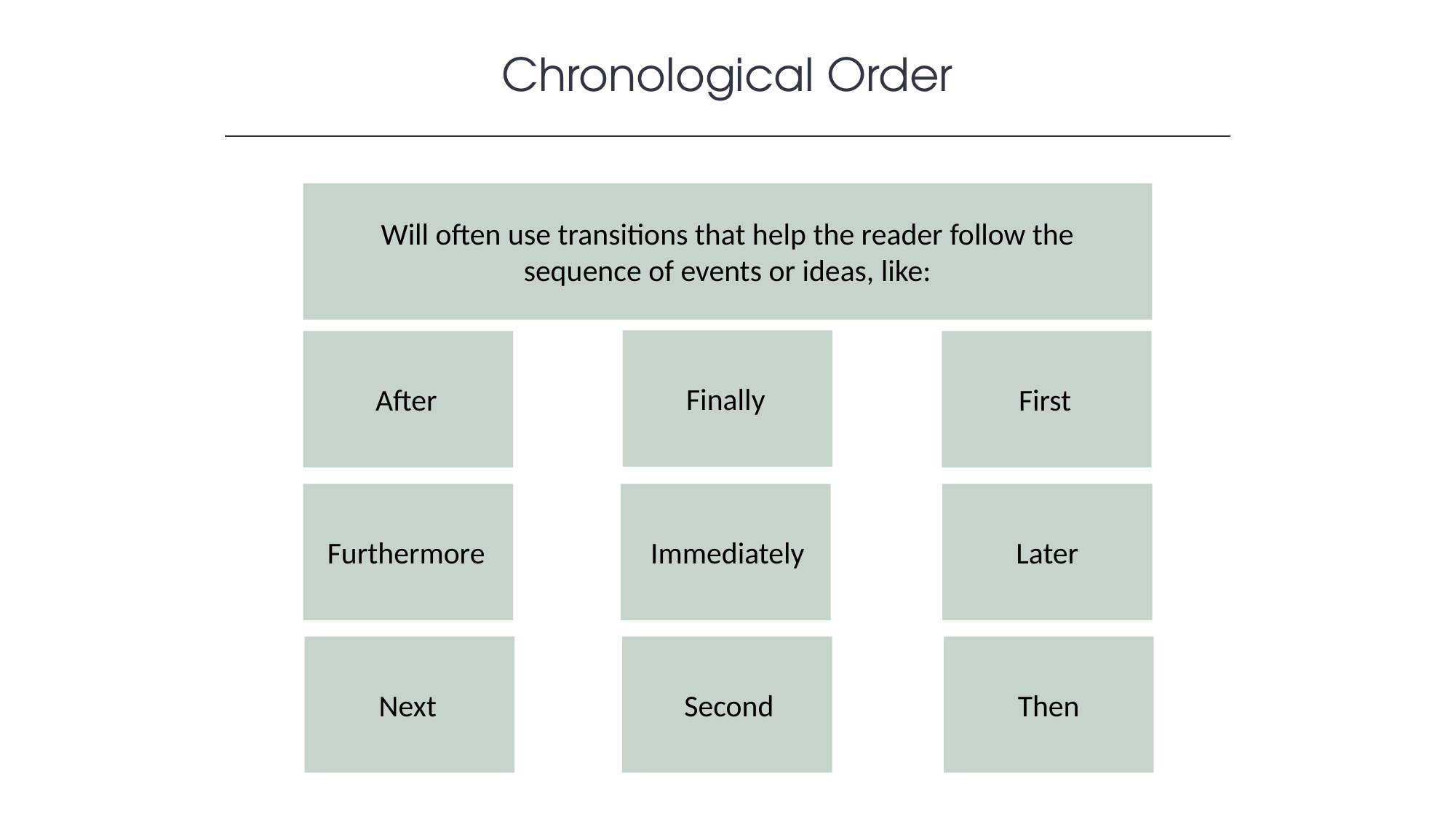

Chronological Order
HAWKES LEARNING

Will often use transitions that help the reader follow the sequence of events or ideas, like:

Finally

After

First

Furthermore

Immediately
Later

Next

Second
Then